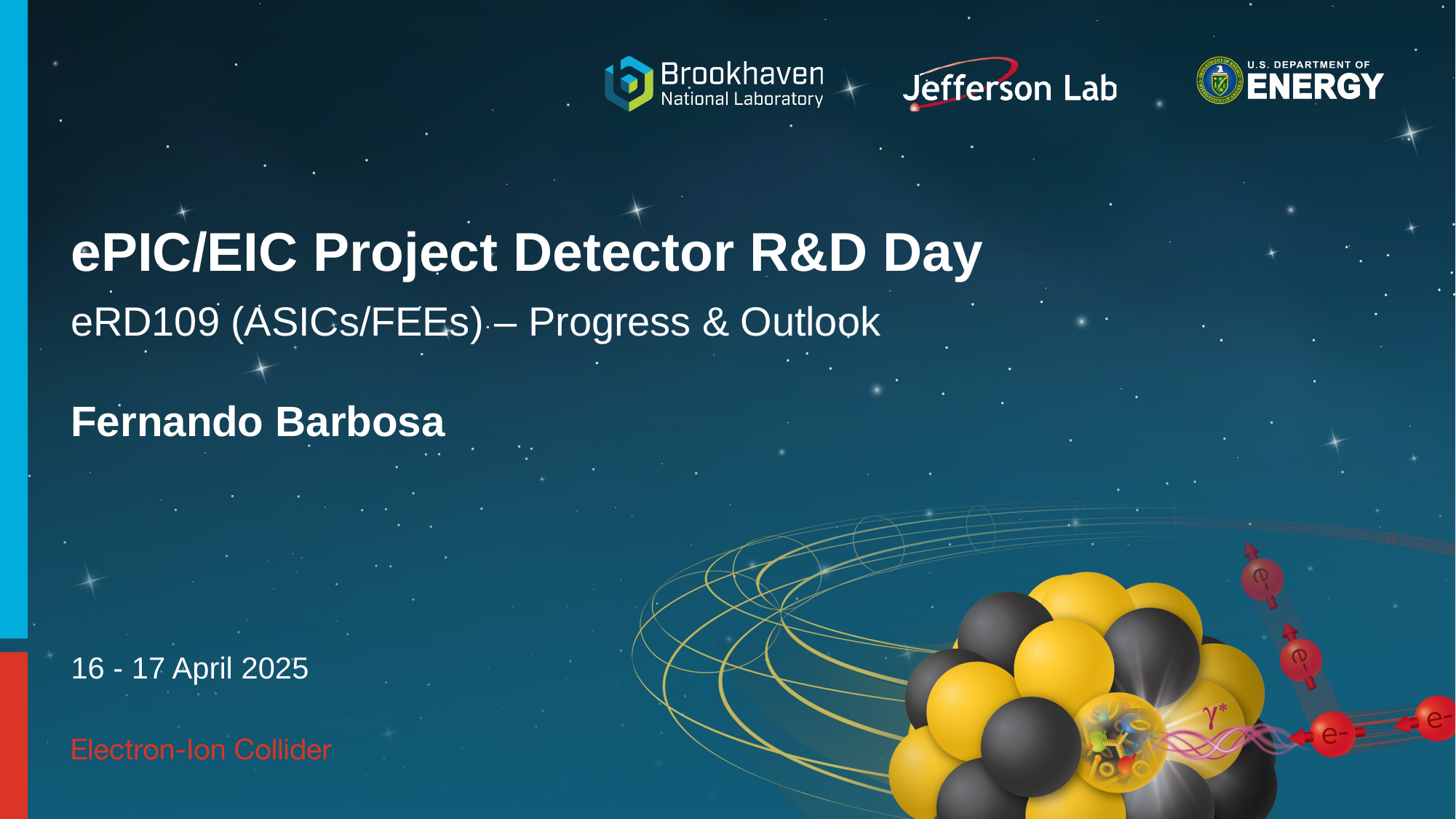

# ePIC/EIC Project Detector R&D Day
eRD109 (ASICs/FEEs) – Progress & Outlook
Fernando Barbosa

16 - 17 April 2025